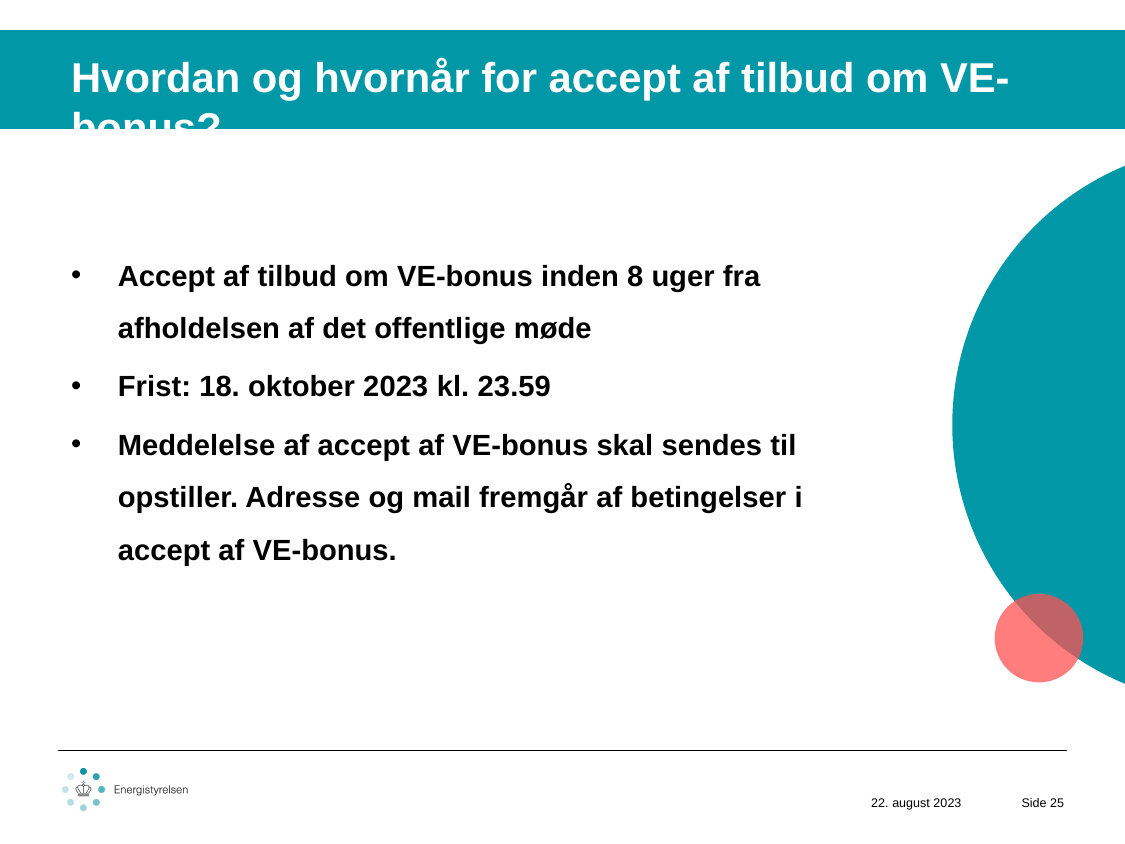

Hvordan og hvornår for accept af tilbud om VE-bonus?

Accept af tilbud om VE-bonus inden 8 uger fra afholdelsen af det offentlige møde
Frist: 18. oktober 2023 kl. 23.59
Meddelelse af accept af VE-bonus skal sendes til opstiller. Adresse og mail fremgår af betingelser i accept af VE-bonus.